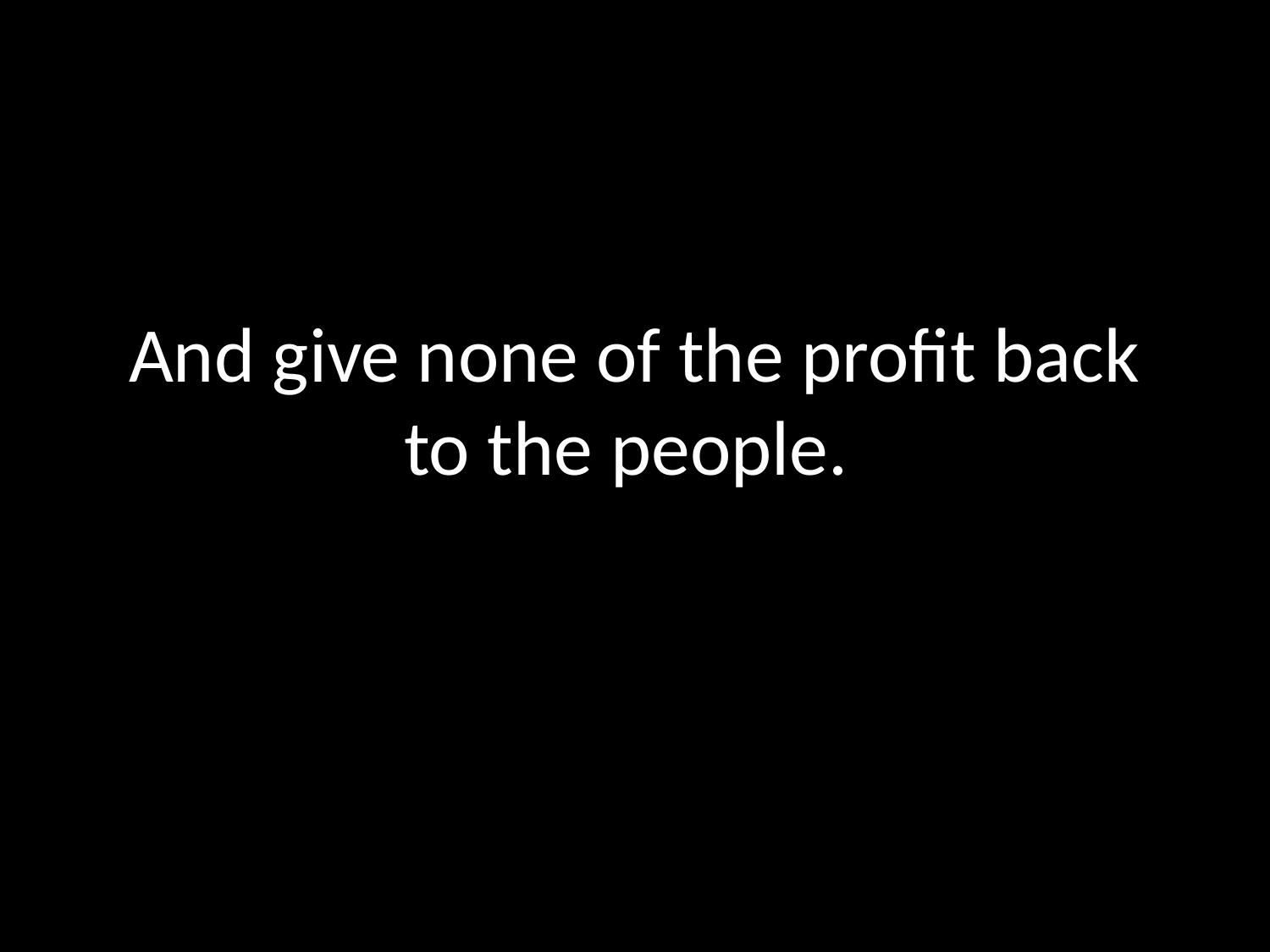

# And give none of the profit back to the people.